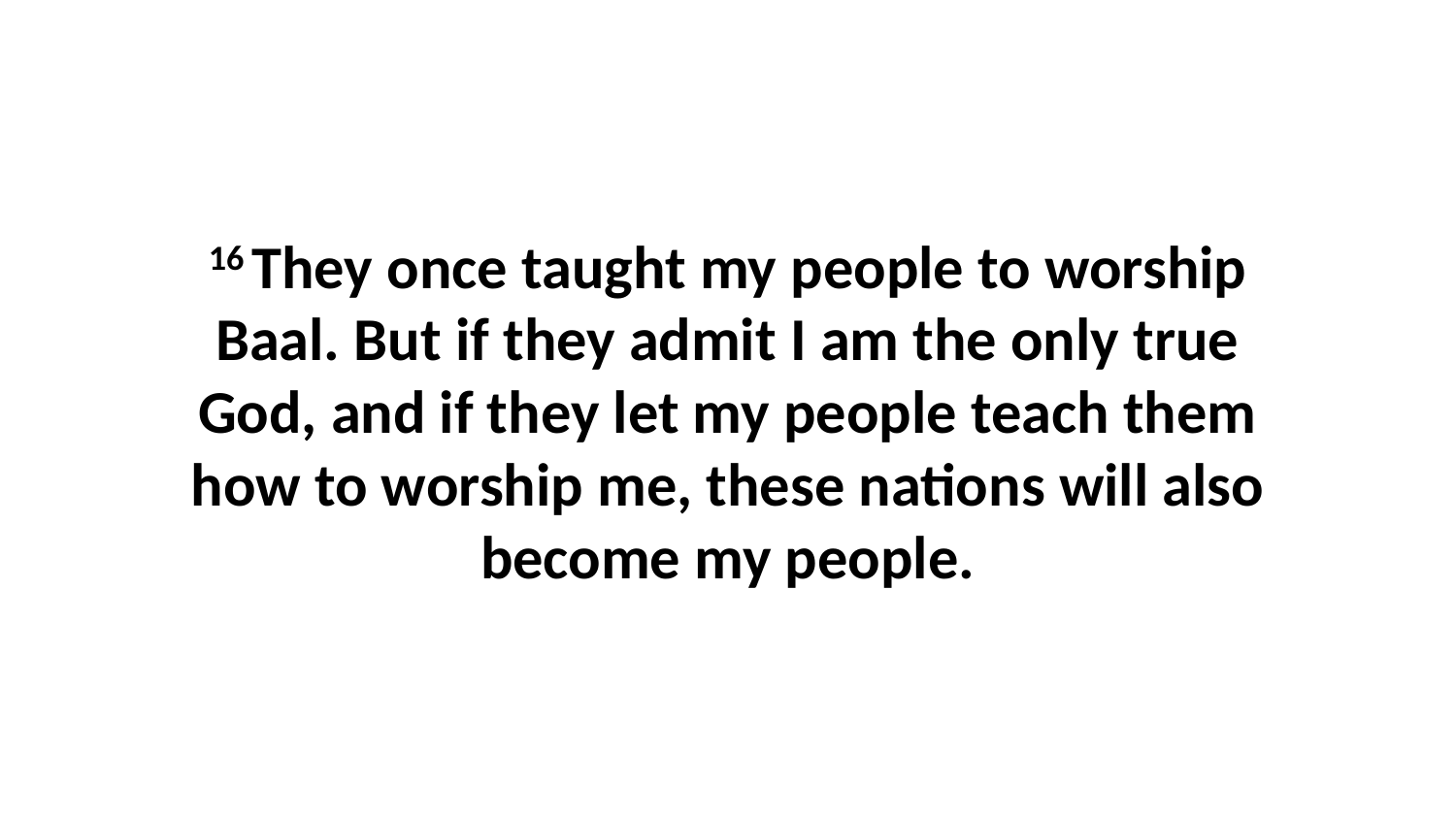

16 They once taught my people to worship Baal. But if they admit I am the only true God, and if they let my people teach them how to worship me, these nations will also become my people.